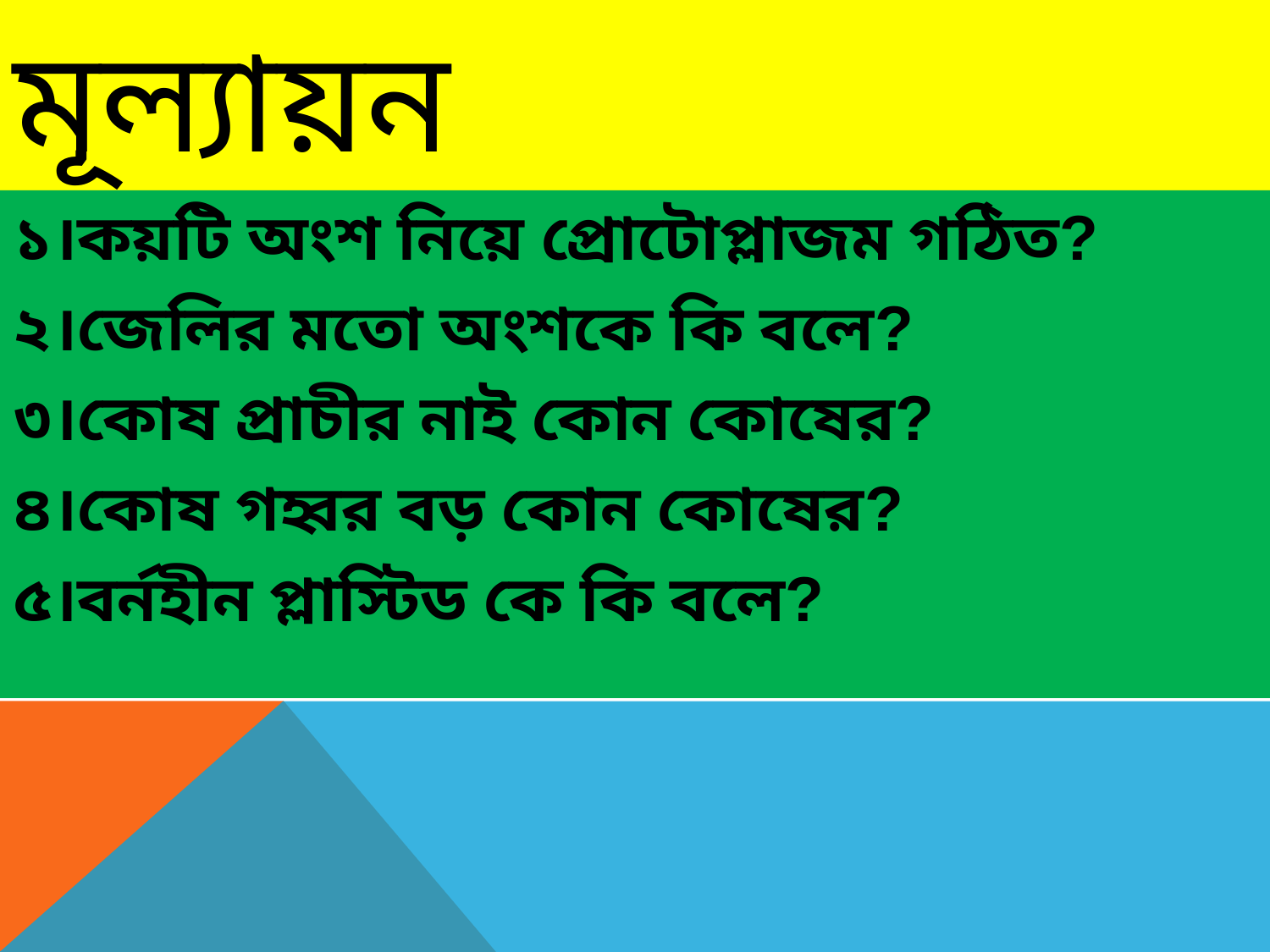

# মূল্যায়ন
১।কয়টি অংশ নিয়ে প্রোটোপ্লাজম গঠিত?
২।জেলির মতো অংশকে কি বলে?
৩।কোষ প্রাচীর নাই কোন কোষের?
৪।কোষ গহ্বর বড় কোন কোষের?
৫।বর্নহীন প্লাস্টিড কে কি বলে?